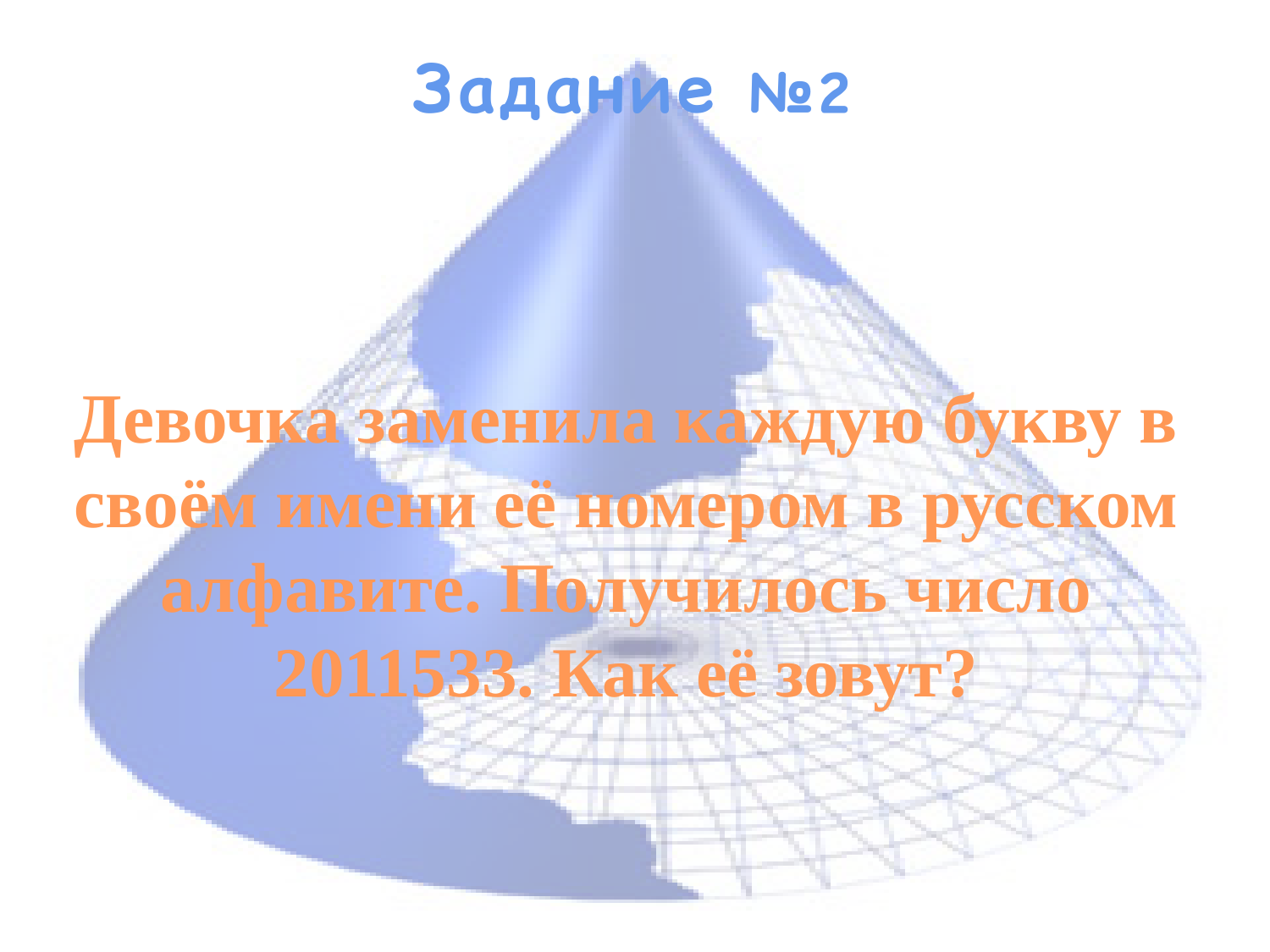

# Задание №2
Девочка заменила каждую букву в своём имени её номером в русском алфавите. Получилось число 2011533. Как её зовут?